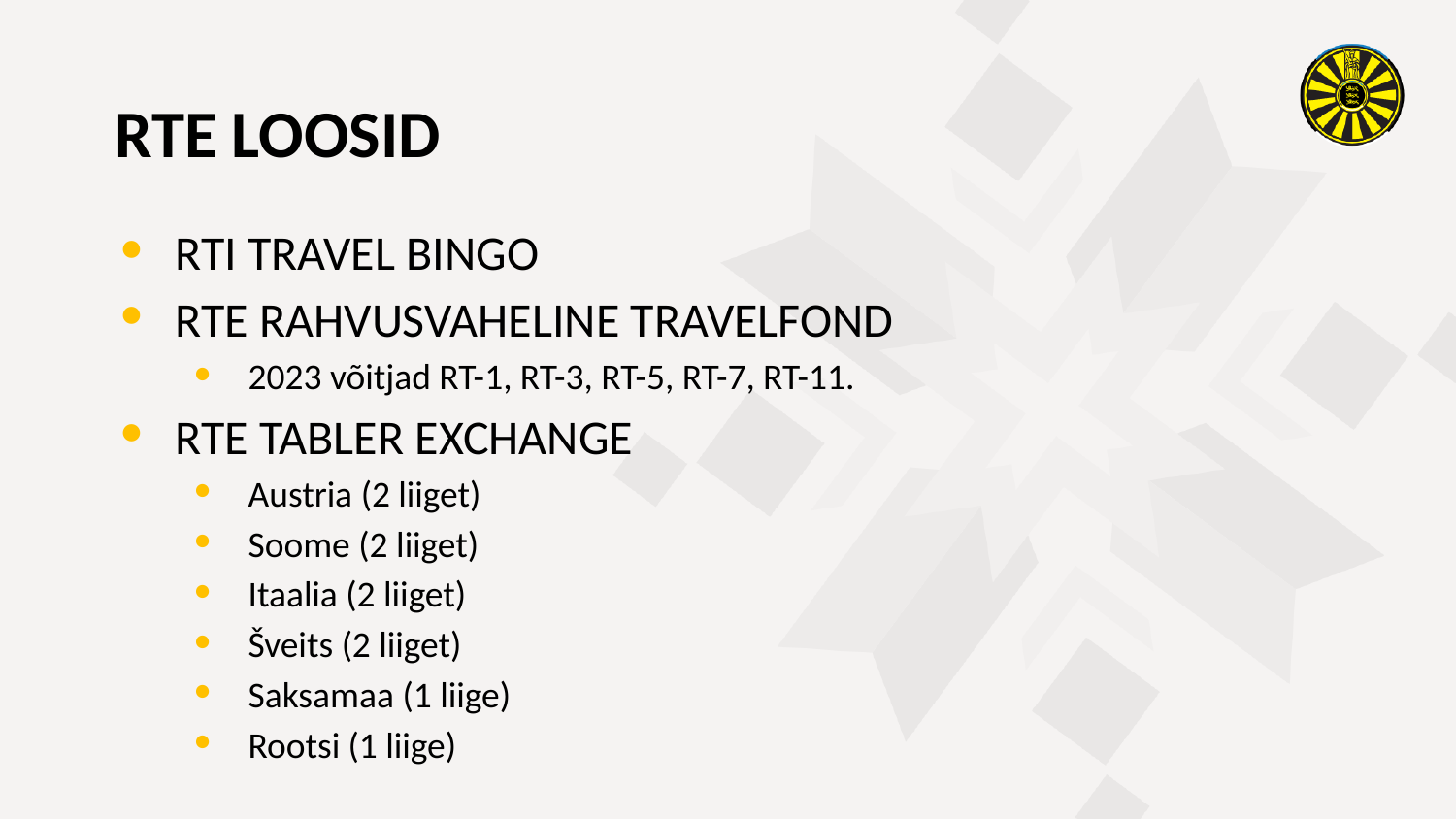

RTE LOOSID
RTI TRAVEL BINGO
RTE RAHVUSVAHELINE TRAVELFOND
2023 võitjad RT-1, RT-3, RT-5, RT-7, RT-11.
RTE TABLER EXCHANGE
Austria (2 liiget)
Soome (2 liiget)
Itaalia (2 liiget)
Šveits (2 liiget)
Saksamaa (1 liige)
Rootsi (1 liige)